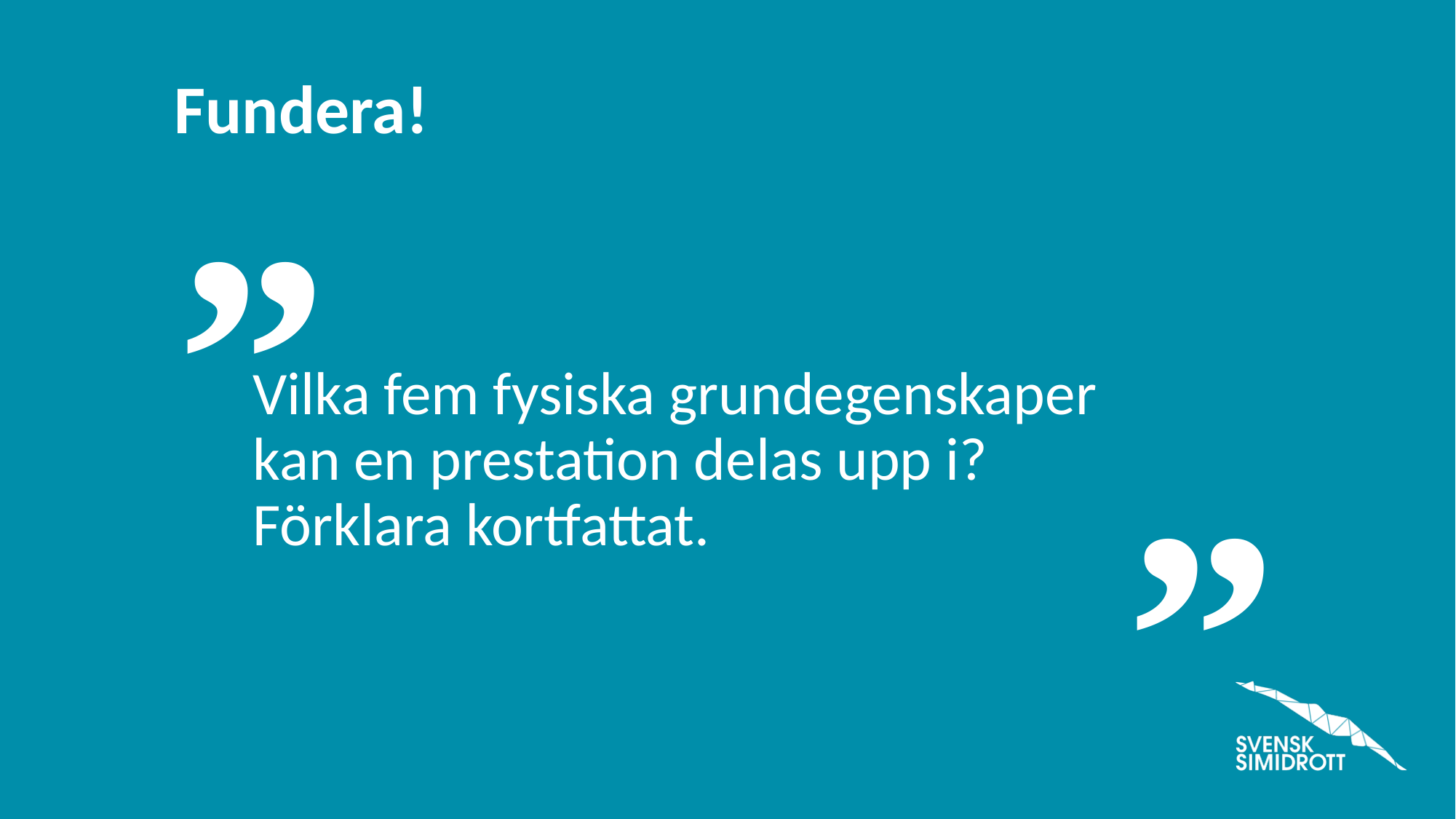

Vilka fem fysiska grundegenskaper kan en prestation delas upp i? Förklara kortfattat.